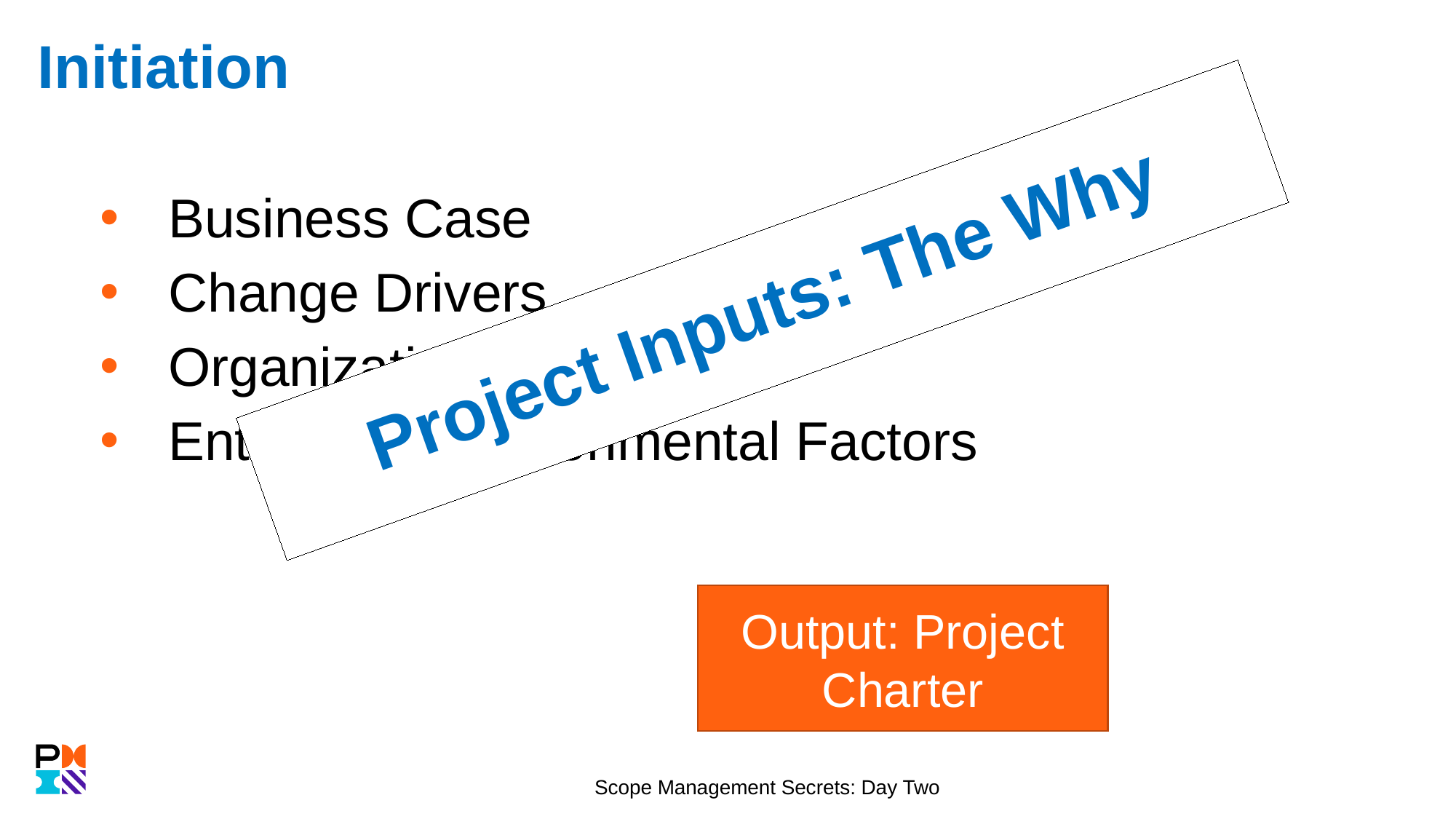

# Initiation
Business Case
Change Drivers
Organizational Assets
Enterprise/Environmental Factors
Project Inputs: The Why
Output: Project Charter
Scope Management Secrets: Day Two